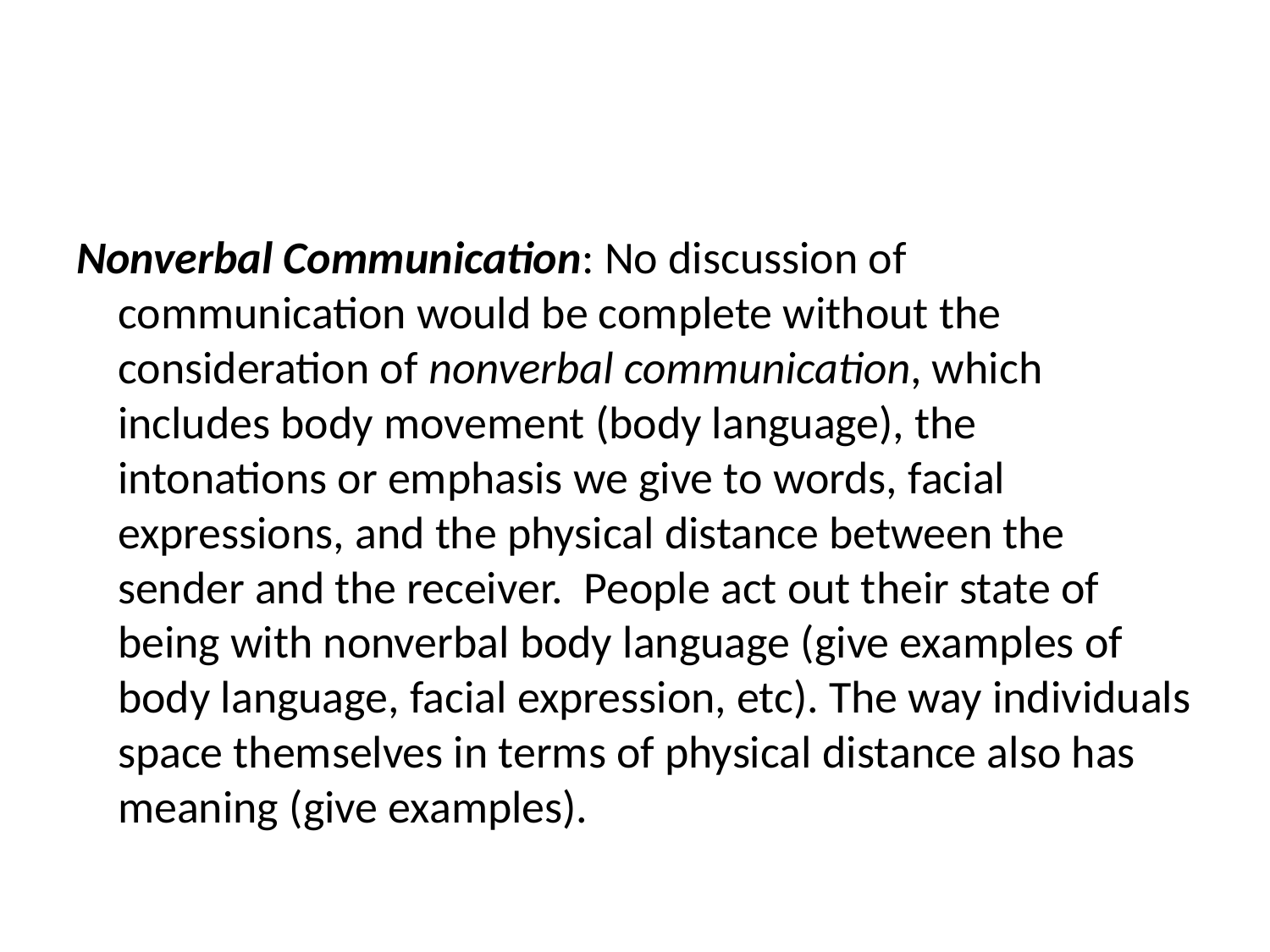

Nonverbal Communication: No discussion of communication would be complete without the consideration of nonverbal communication, which includes body movement (body language), the intonations or emphasis we give to words, facial expressions, and the physical distance between the sender and the receiver.  People act out their state of being with nonverbal body language (give examples of body language, facial expression, etc). The way individuals space themselves in terms of physical distance also has meaning (give examples).